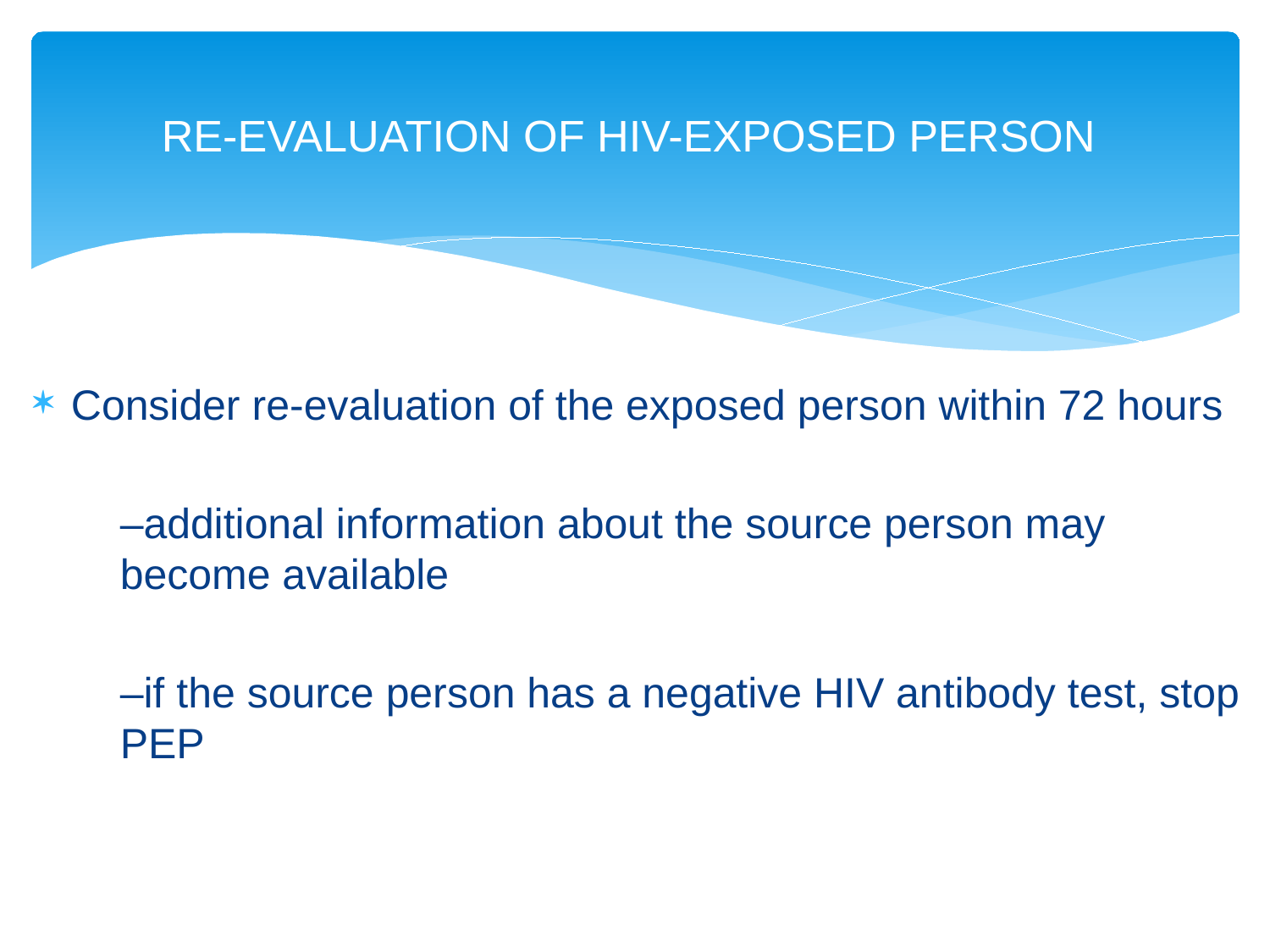

# RE-EVALUATION OF HIV-EXPOSED PERSON
Consider re-evaluation of the exposed person within 72 hours

–additional information about the source person may    become available

–if the source person has a negative HIV antibody test, stop PEP